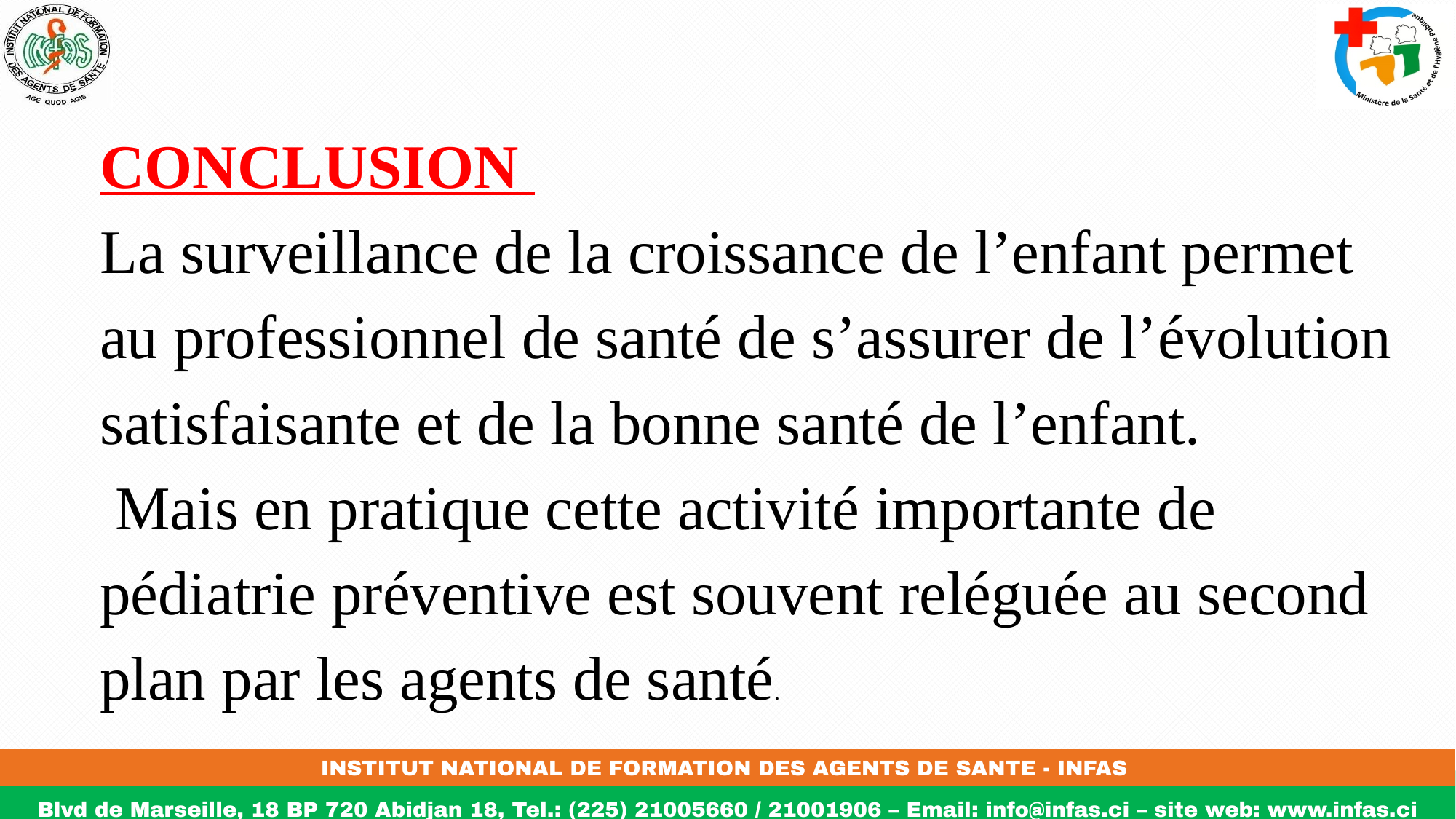

# CONCLUSION La surveillance de la croissance de l’enfant permet au professionnel de santé de s’assurer de l’évolution satisfaisante et de la bonne santé de l’enfant. Mais en pratique cette activité importante de pédiatrie préventive est souvent reléguée au second plan par les agents de santé.